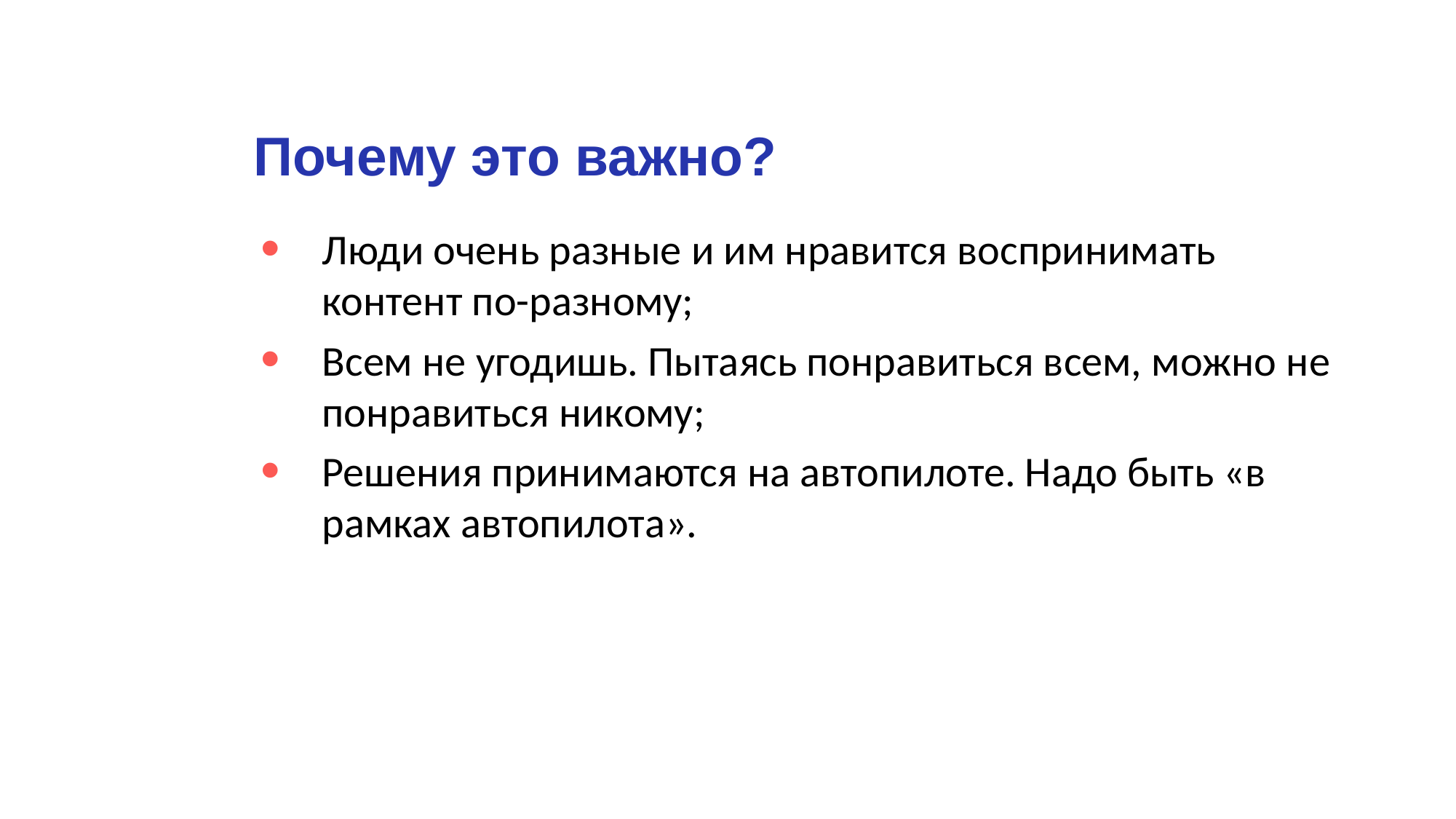

Почему это важно?
Люди очень разные и им нравится воспринимать контент по-разному;
Всем не угодишь. Пытаясь понравиться всем, можно не понравиться никому;
Решения принимаются на автопилоте. Надо быть «в рамках автопилота».